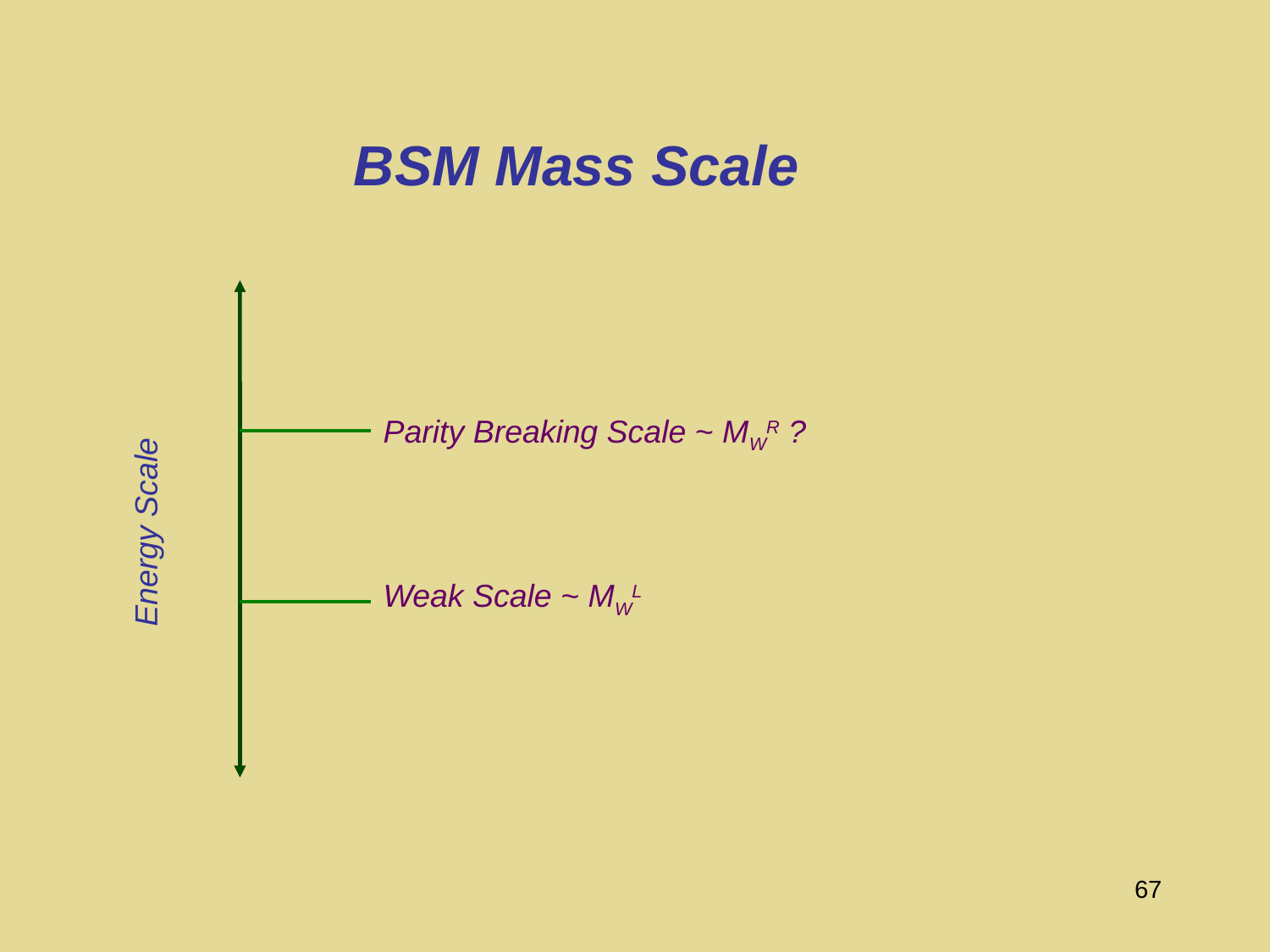

# BSM Mass Scale

Parity Breaking Scale ~ MWR ?
Energy Scale
Weak Scale ~ MWL
67